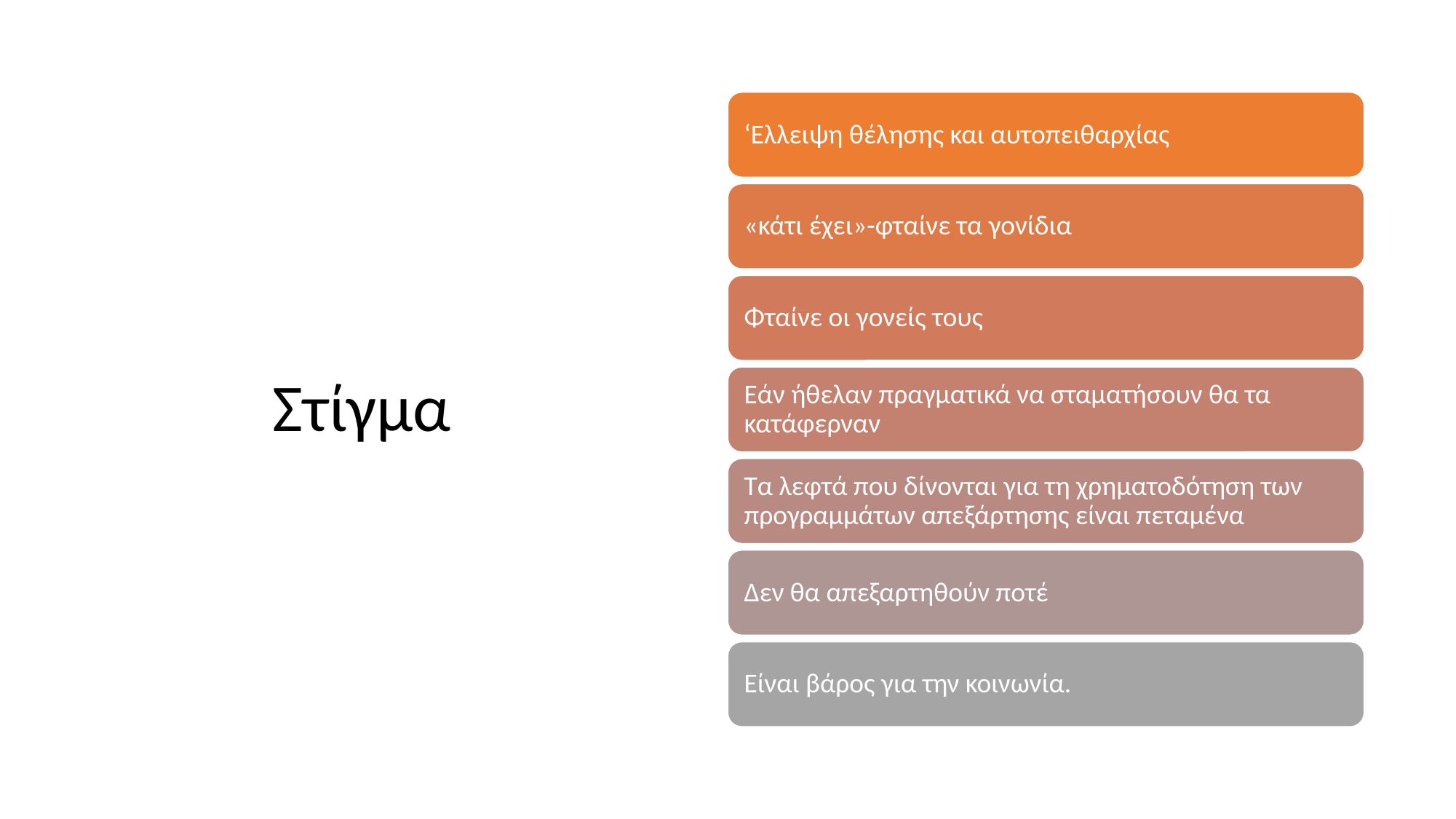

‘Ελλειψη θέλησης και αυτοπειθαρχίας
«κάτι έχει»-φταίνε τα γονίδια
Φταίνε οι γονείς τους
Εάν ήθελαν πραγματικά να σταματήσουν θα τα κατάφερναν
Τα λεφτά που δίνονται για τη χρηματοδότηση των προγραμμάτων απεξάρτησης είναι πεταμένα
Δεν θα απεξαρτηθούν ποτέ
Είναι βάρος για την κοινωνία.
# Στίγμα